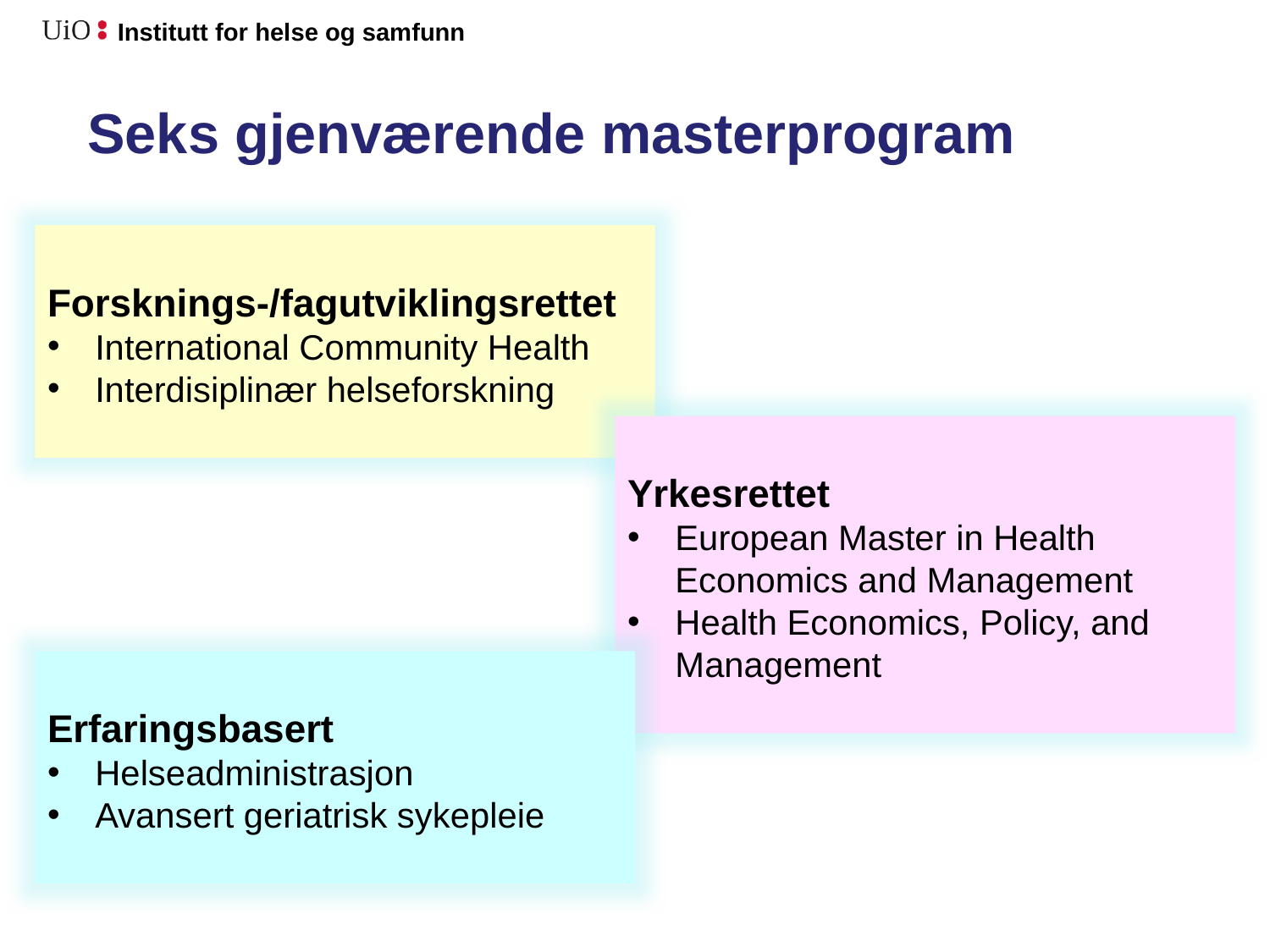

# Seks gjenværende masterprogram

Forsknings-/fagutviklingsrettet
International Community Health
Interdisiplinær helseforskning

Yrkesrettet
European Master in Health Economics and Management
Health Economics, Policy, and Management

Erfaringsbasert
Helseadministrasjon
Avansert geriatrisk sykepleie